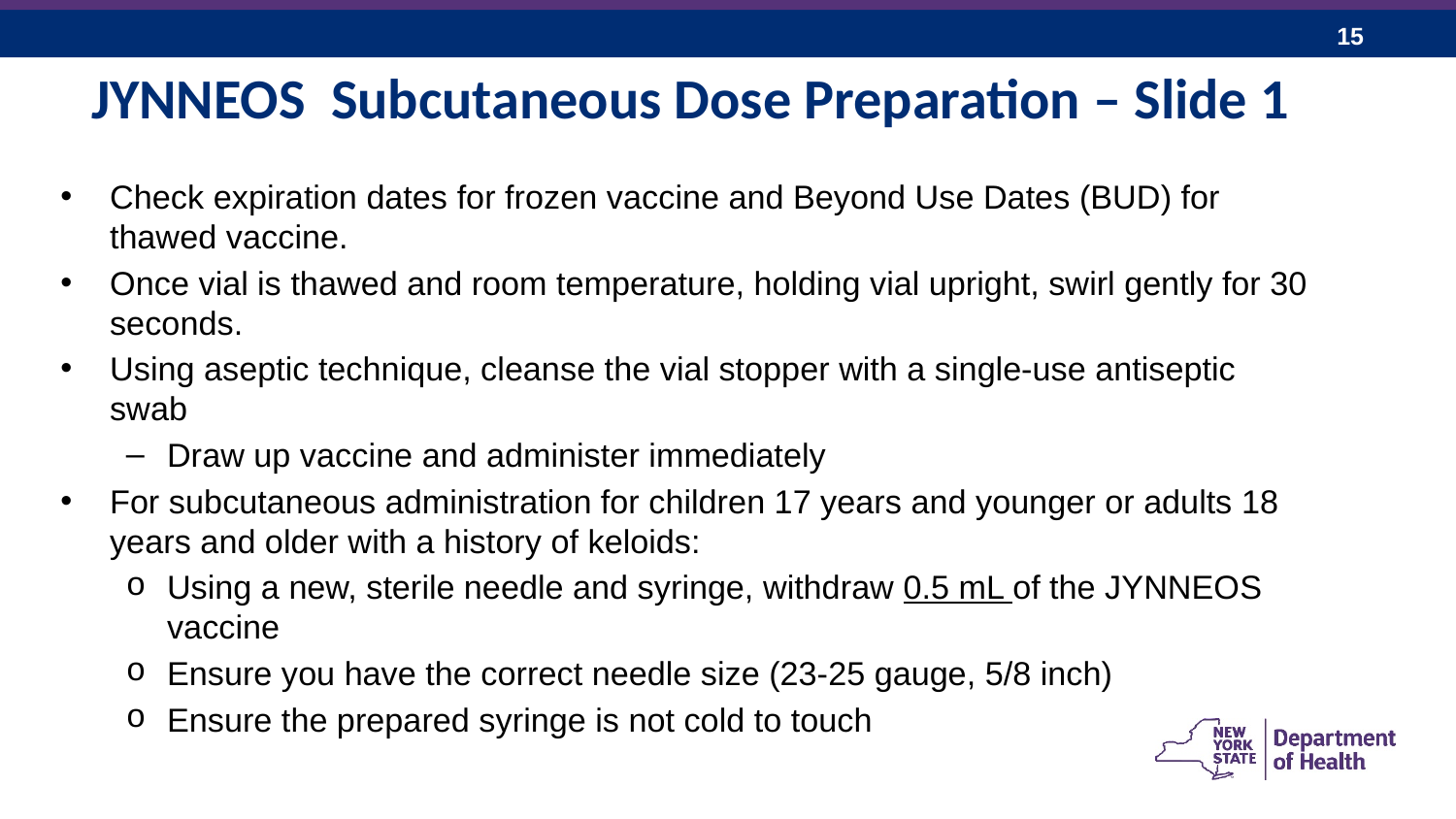

# JYNNEOS  Subcutaneous Dose Preparation – Slide 1

Check expiration dates for frozen vaccine and Beyond Use Dates (BUD) for thawed vaccine.
Once vial is thawed and room temperature, holding vial upright, swirl gently for 30 seconds.
Using aseptic technique, cleanse the vial stopper with a single-use antiseptic swab
Draw up vaccine and administer immediately
For subcutaneous administration for children 17 years and younger or adults 18 years and older with a history of keloids:
Using a new, sterile needle and syringe, withdraw 0.5 mL of the JYNNEOS vaccine
Ensure you have the correct needle size (23-25 gauge, 5/8 inch)
Ensure the prepared syringe is not cold to touch